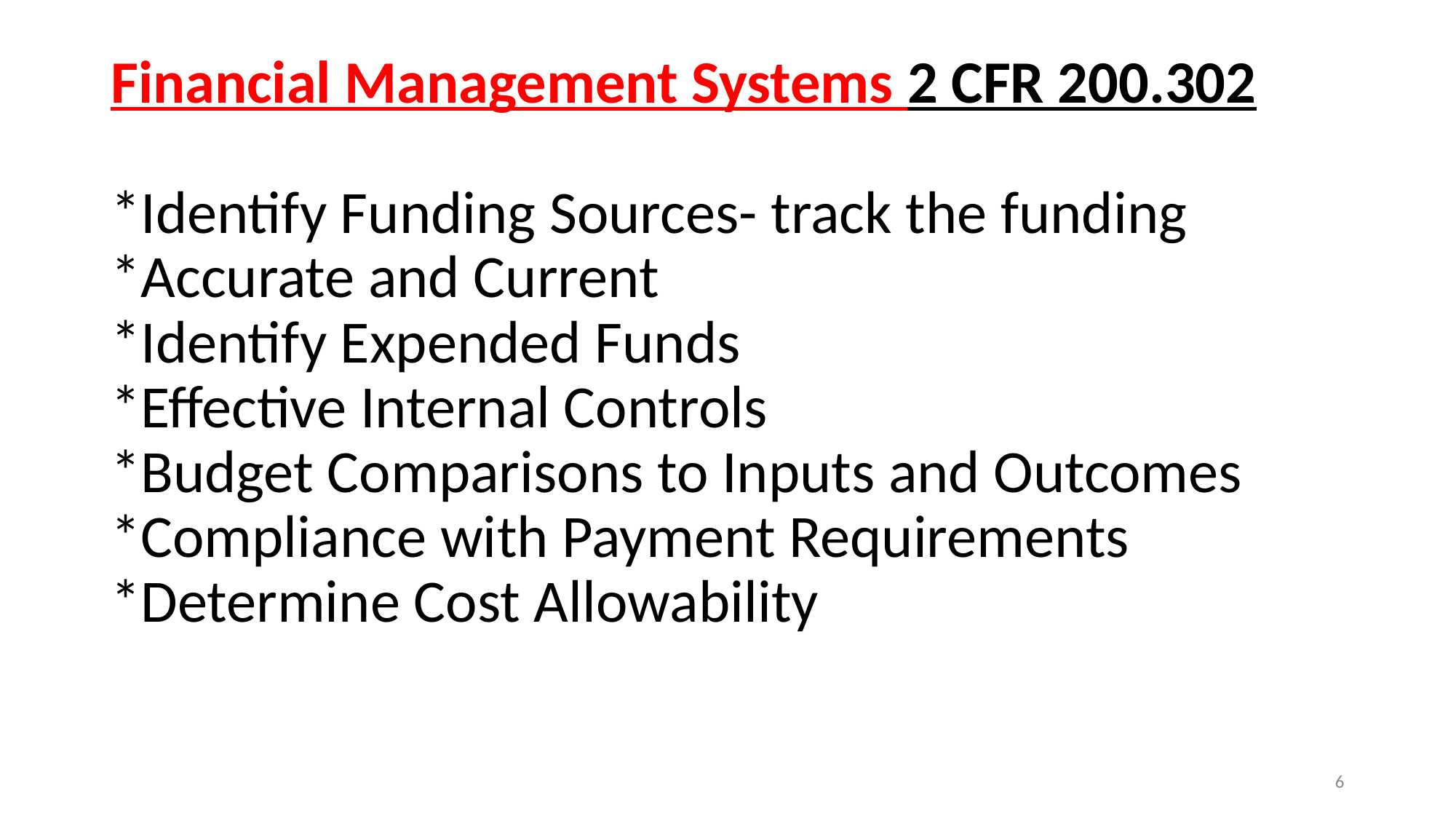

# Financial Management Systems 2 CFR 200.302 *Identify Funding Sources- track the funding *Accurate and Current *Identify Expended Funds *Effective Internal Controls *Budget Comparisons to Inputs and Outcomes *Compliance with Payment Requirements *Determine Cost Allowability
6